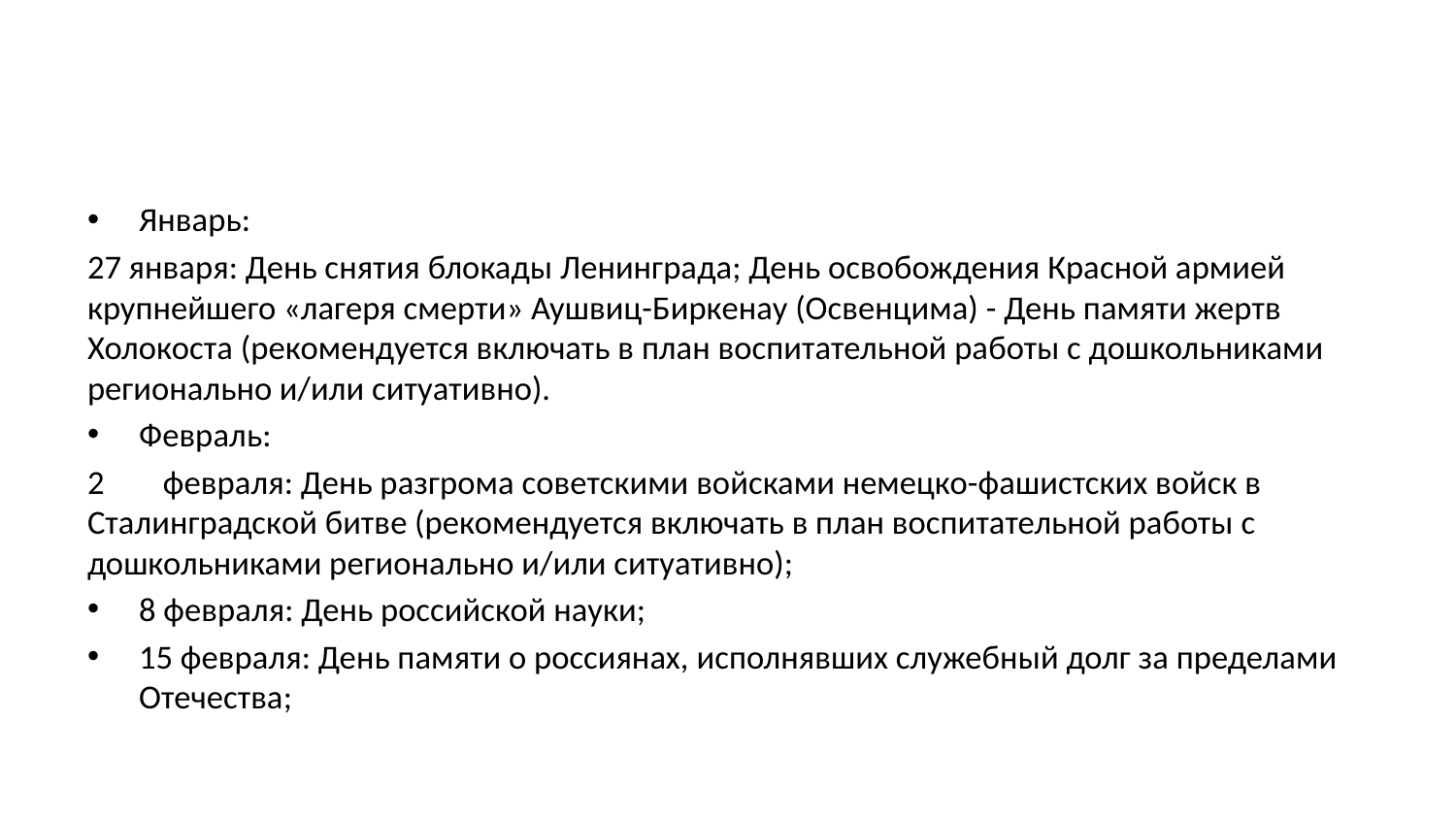

#
Январь:
27 января: День снятия блокады Ленинграда; День освобождения Красной армией крупнейшего «лагеря смерти» Аушвиц-Биркенау (Освенцима) - День памяти жертв Холокоста (рекомендуется включать в план воспитательной работы с дошкольниками регионально и/или ситуативно).
Февраль:
2	февраля: День разгрома советскими войсками немецко-фашистских войск в Сталинградской битве (рекомендуется включать в план воспитательной работы с дошкольниками регионально и/или ситуативно);
8 февраля: День российской науки;
15 февраля: День памяти о россиянах, исполнявших служебный долг за пределами Отечества;